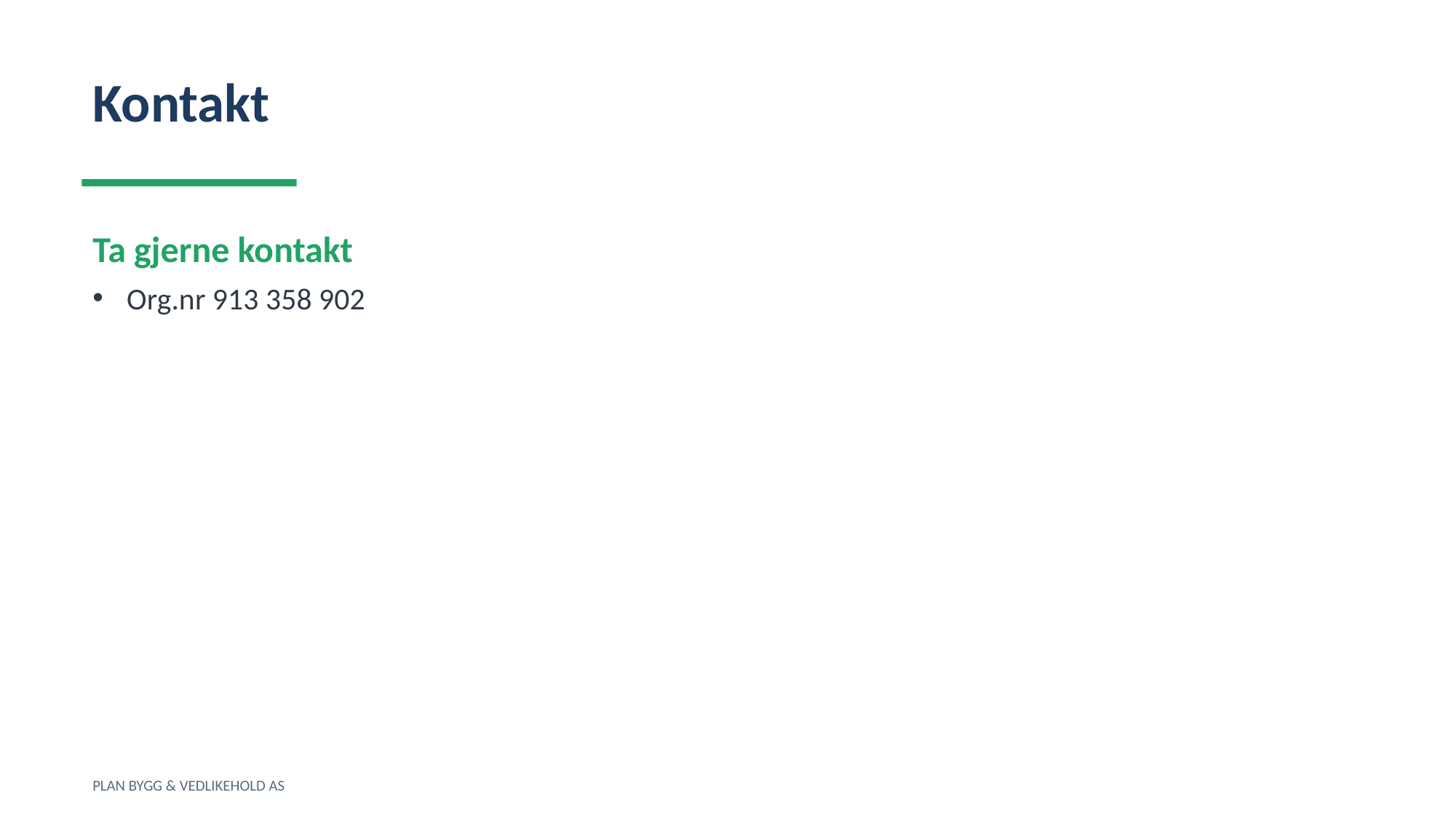

Kontakt

Ta gjerne kontakt
Org.nr 913 358 902
PLAN BYGG & VEDLIKEHOLD AS